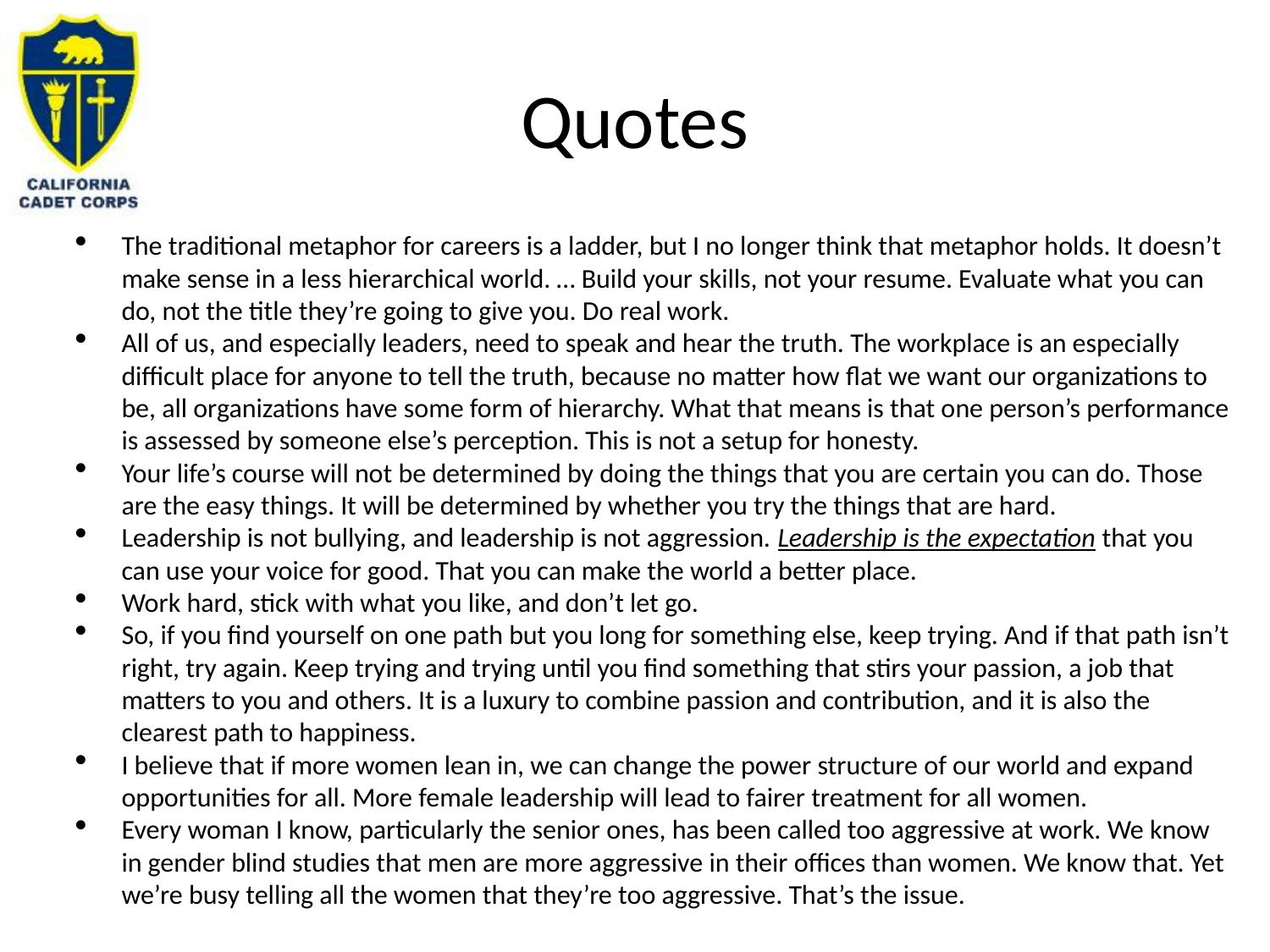

# Quotes
The traditional metaphor for careers is a ladder, but I no longer think that metaphor holds. It doesn’t make sense in a less hierarchical world. … Build your skills, not your resume. Evaluate what you can do, not the title they’re going to give you. Do real work.
All of us, and especially leaders, need to speak and hear the truth. The workplace is an especially difficult place for anyone to tell the truth, because no matter how flat we want our organizations to be, all organizations have some form of hierarchy. What that means is that one person’s performance is assessed by someone else’s perception. This is not a setup for honesty.
Your life’s course will not be determined by doing the things that you are certain you can do. Those are the easy things. It will be determined by whether you try the things that are hard.
Leadership is not bullying, and leadership is not aggression. Leadership is the expectation that you can use your voice for good. That you can make the world a better place.
Work hard, stick with what you like, and don’t let go.
So, if you find yourself on one path but you long for something else, keep trying. And if that path isn’t right, try again. Keep trying and trying until you find something that stirs your passion, a job that matters to you and others. It is a luxury to combine passion and contribution, and it is also the clearest path to happiness.
I believe that if more women lean in, we can change the power structure of our world and expand opportunities for all. More female leadership will lead to fairer treatment for all women.
Every woman I know, particularly the senior ones, has been called too aggressive at work. We know in gender blind studies that men are more aggressive in their offices than women. We know that. Yet we’re busy telling all the women that they’re too aggressive. That’s the issue.